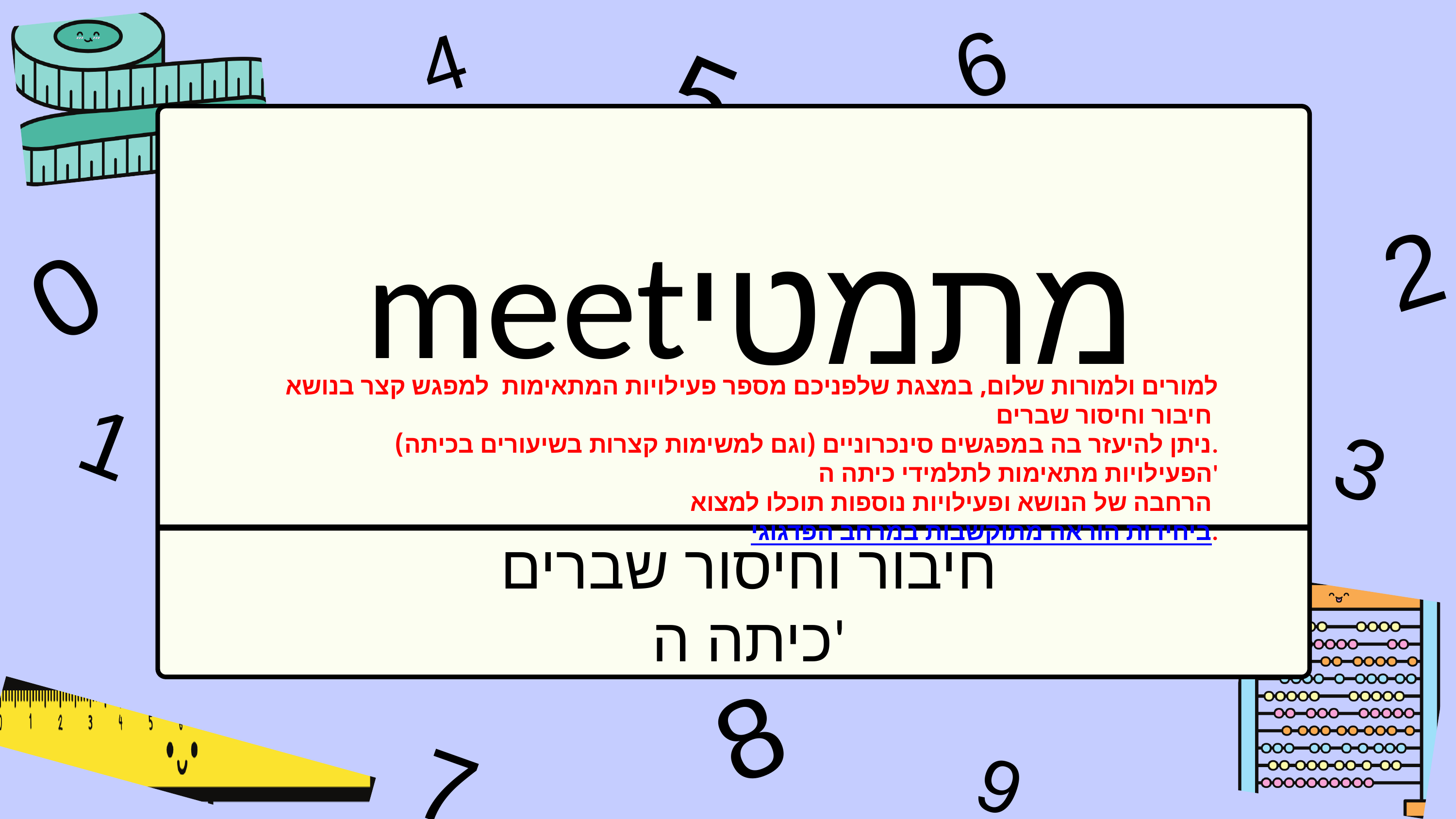

6
4

5

2
meet
0
מתמטי

למורים ולמורות שלום, במצגת שלפניכם מספר פעילויות המתאימות  למפגש קצר בנושא חיבור וחיסור שברים
ניתן להיעזר בה במפגשים סינכרוניים (וגם למשימות קצרות בשיעורים בכיתה).
הפעילויות מתאימות לתלמידי כיתה ה'
הרחבה של הנושא ופעילויות נוספות תוכלו למצוא ביחידות הוראה מתוקשבות במרחב הפדגוגי.
1
3
חיבור וחיסור שברים
כיתה ה'

8
7

9